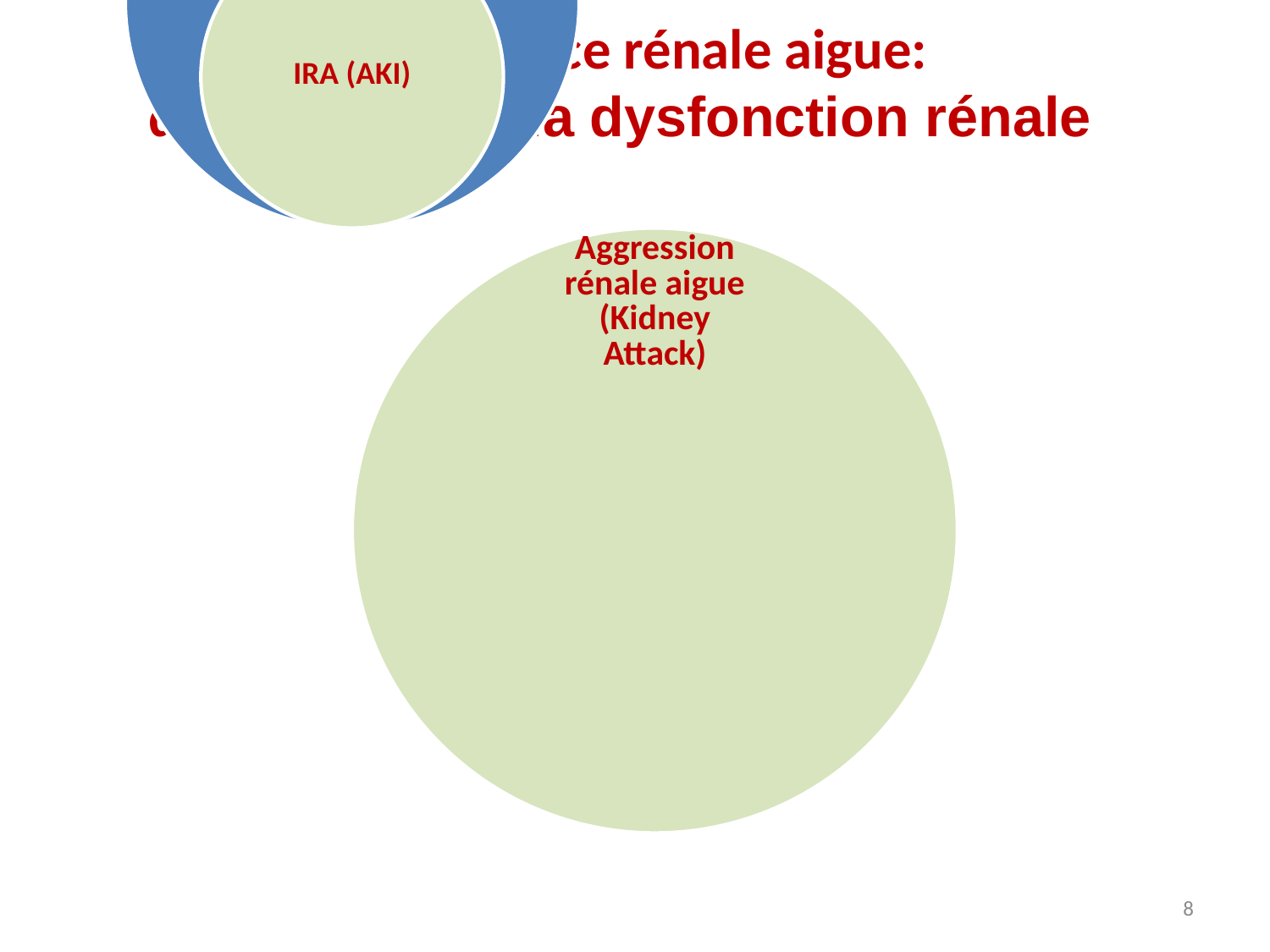

# L’insuffisance rénale aigue: de l’agression à la dysfonction rénale

Aggression rénale aigue (Kidney Attack)
IRA (AKI)
8